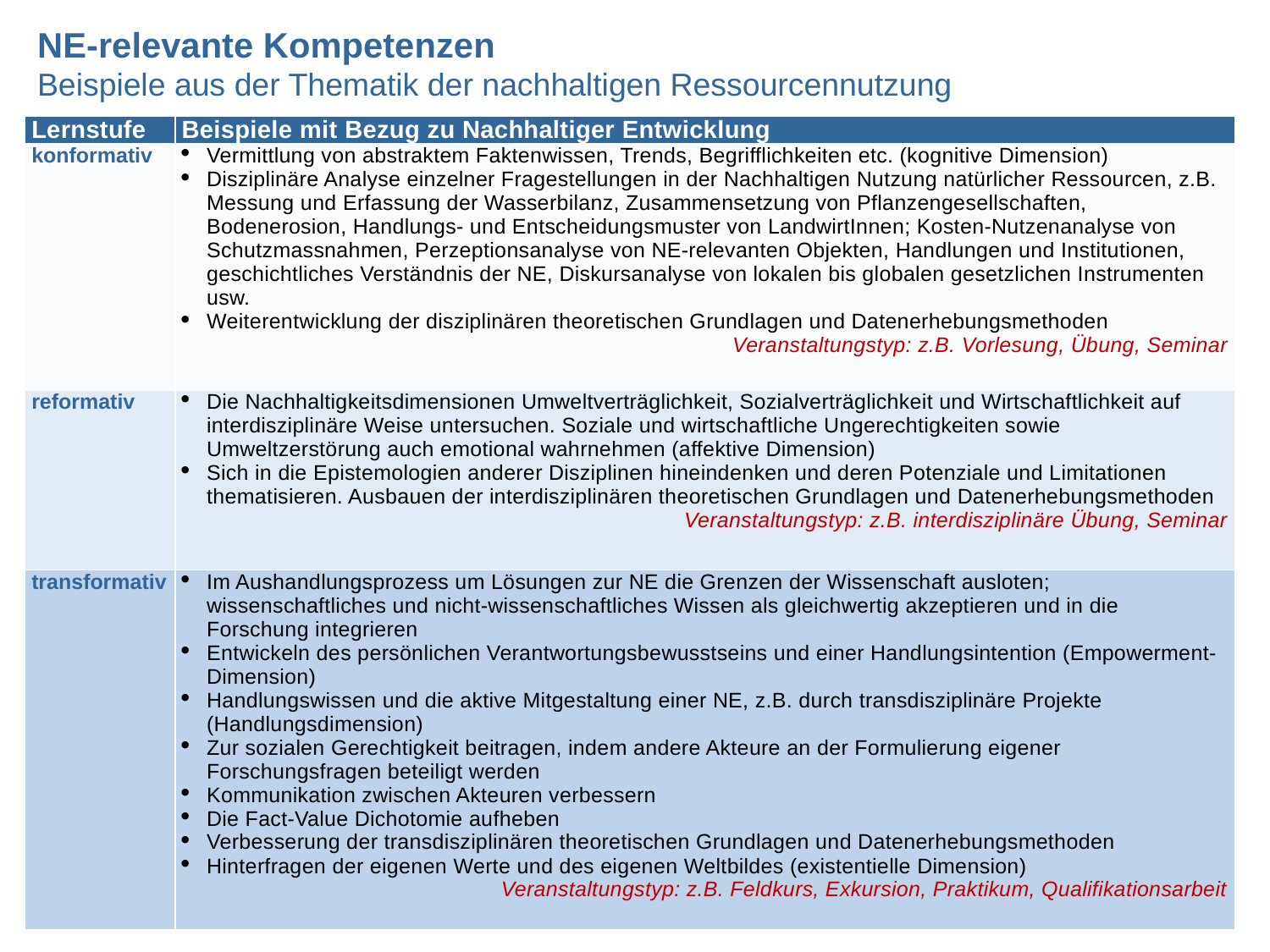

NE-relevante Kompetenzen
Beispiele aus der Thematik der nachhaltigen Ressourcennutzung

| Lernstufe | Beispiele mit Bezug zu Nachhaltiger Entwicklung |
| --- | --- |
| konformativ | Vermittlung von abstraktem Faktenwissen, Trends, Begrifflichkeiten etc. (kognitive Dimension) Disziplinäre Analyse einzelner Fragestellungen in der Nachhaltigen Nutzung natürlicher Ressourcen, z.B. Messung und Erfassung der Wasserbilanz, Zusammensetzung von Pflanzengesellschaften, Bodenerosion, Handlungs- und Entscheidungsmuster von LandwirtInnen; Kosten-Nutzenanalyse von Schutzmassnahmen, Perzeptionsanalyse von NE-relevanten Objekten, Handlungen und Institutionen, geschichtliches Verständnis der NE, Diskursanalyse von lokalen bis globalen gesetzlichen Instrumenten usw. Weiterentwicklung der disziplinären theoretischen Grundlagen und Datenerhebungsmethoden Veranstaltungstyp: z.B. Vorlesung, Übung, Seminar |
| reformativ | Die Nachhaltigkeitsdimensionen Umweltverträglichkeit, Sozialverträglichkeit und Wirtschaftlichkeit auf interdisziplinäre Weise untersuchen. Soziale und wirtschaftliche Ungerechtigkeiten sowie Umweltzerstörung auch emotional wahrnehmen (affektive Dimension) Sich in die Epistemologien anderer Disziplinen hineindenken und deren Potenziale und Limitationen thematisieren. Ausbauen der interdisziplinären theoretischen Grundlagen und Datenerhebungsmethoden  Veranstaltungstyp: z.B. interdisziplinäre Übung, Seminar |
| transformativ | Im Aushandlungsprozess um Lösungen zur NE die Grenzen der Wissenschaft ausloten; wissenschaftliches und nicht-wissenschaftliches Wissen als gleichwertig akzeptieren und in die Forschung integrieren Entwickeln des persönlichen Verantwortungsbewusstseins und einer Handlungsintention (Empowerment-Dimension) Handlungswissen und die aktive Mitgestaltung einer NE, z.B. durch transdisziplinäre Projekte (Handlungsdimension) Zur sozialen Gerechtigkeit beitragen, indem andere Akteure an der Formulierung eigener Forschungsfragen beteiligt werden Kommunikation zwischen Akteuren verbessern Die Fact-Value Dichotomie aufheben Verbesserung der transdisziplinären theoretischen Grundlagen und Datenerhebungsmethoden Hinterfragen der eigenen Werte und des eigenen Weltbildes (existentielle Dimension)  Veranstaltungstyp: z.B. Feldkurs, Exkursion, Praktikum, Qualifikationsarbeit |
21